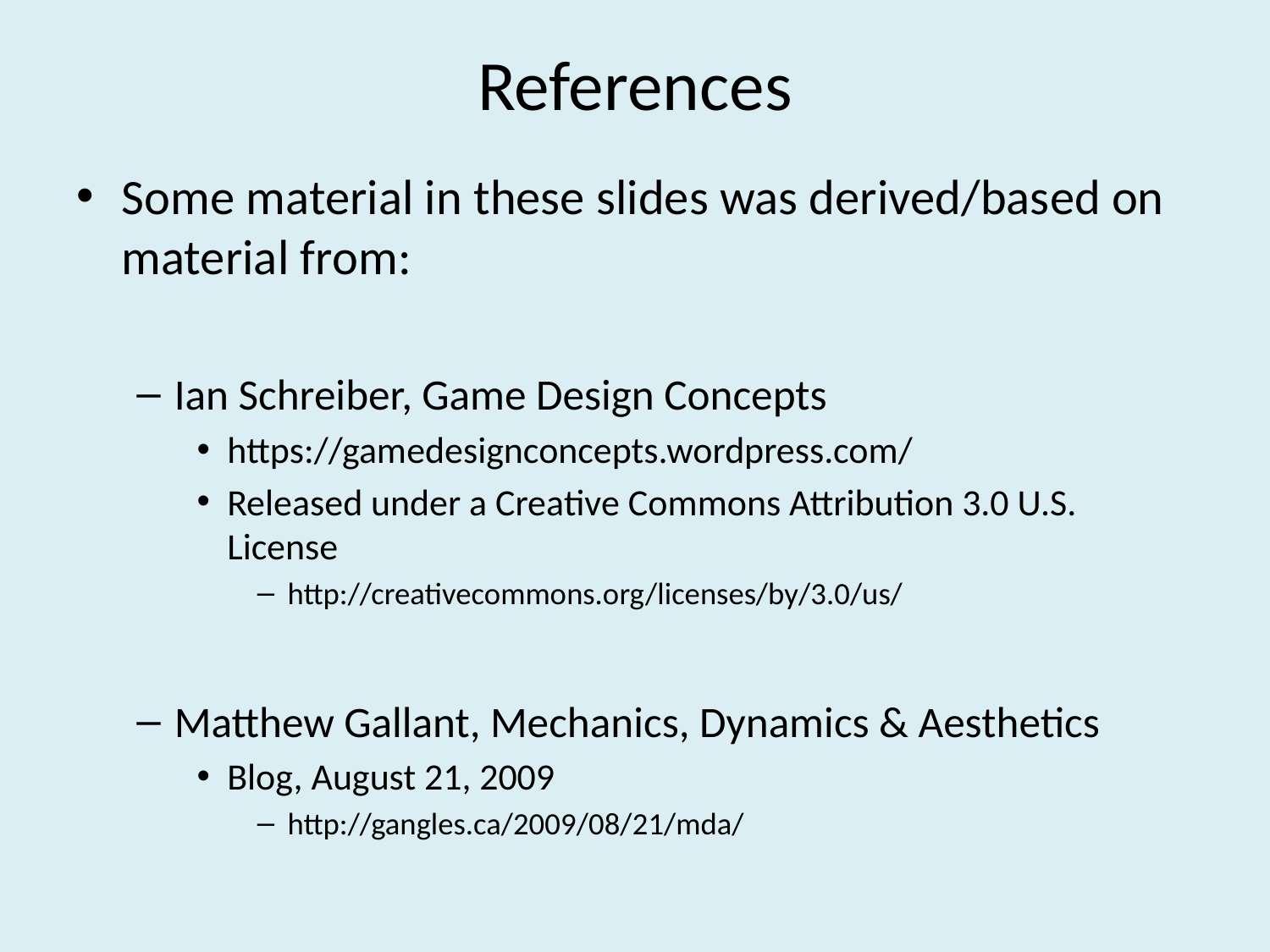

# References
Some material in these slides was derived/based on material from:

Ian Schreiber, Game Design Concepts
https://gamedesignconcepts.wordpress.com/
Released under a Creative Commons Attribution 3.0 U.S. License
http://creativecommons.org/licenses/by/3.0/us/

Matthew Gallant, Mechanics, Dynamics & Aesthetics
Blog, August 21, 2009
http://gangles.ca/2009/08/21/mda/